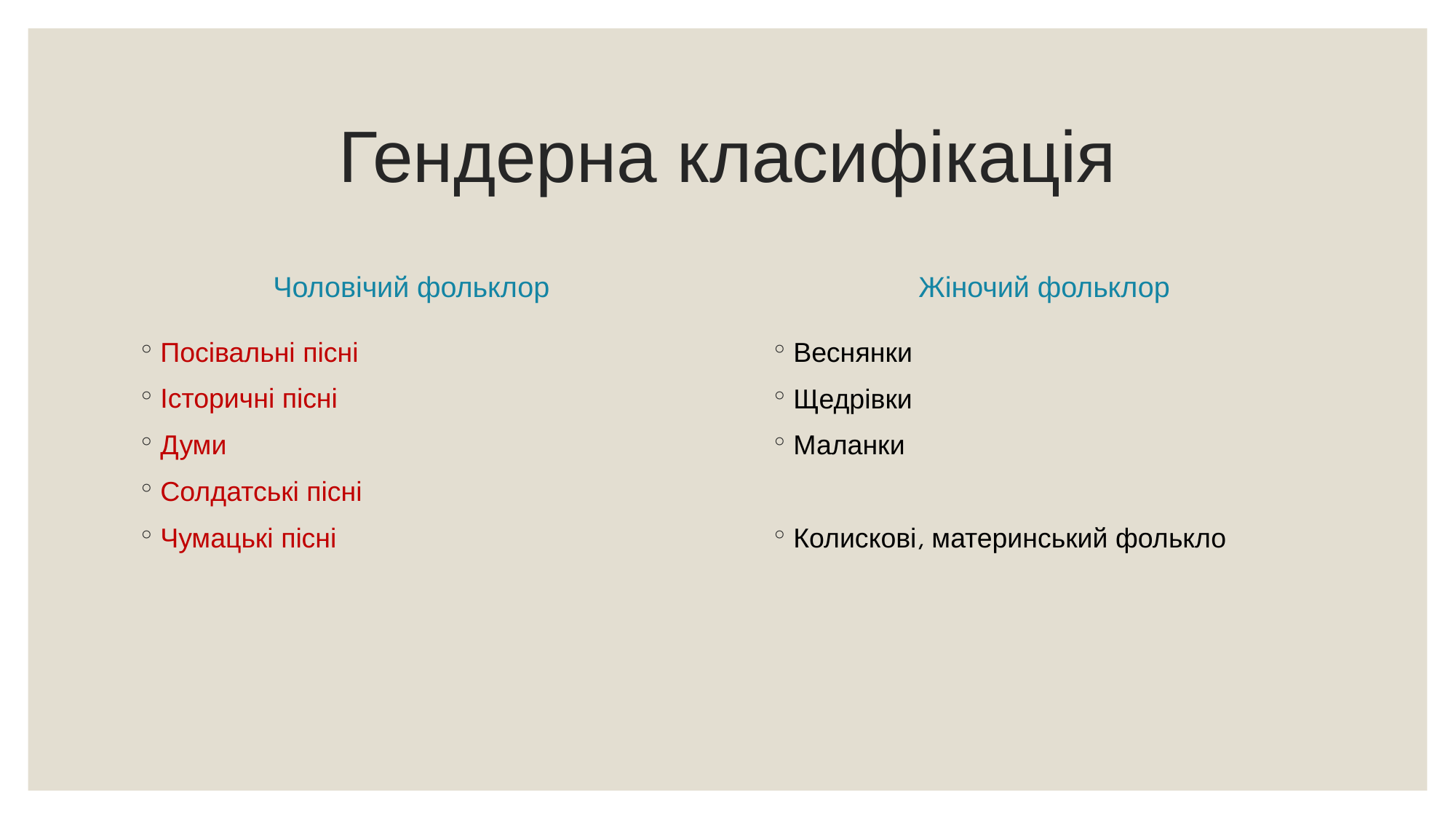

# Гендерна класифікація
Чоловічий фольклор
Жіночий фольклор
Посівальні пісні
Історичні пісні
Думи
Солдатські пісні
Чумацькі пісні

Веснянки
Щедрівки
Маланки

Колискові, материнський фолькло